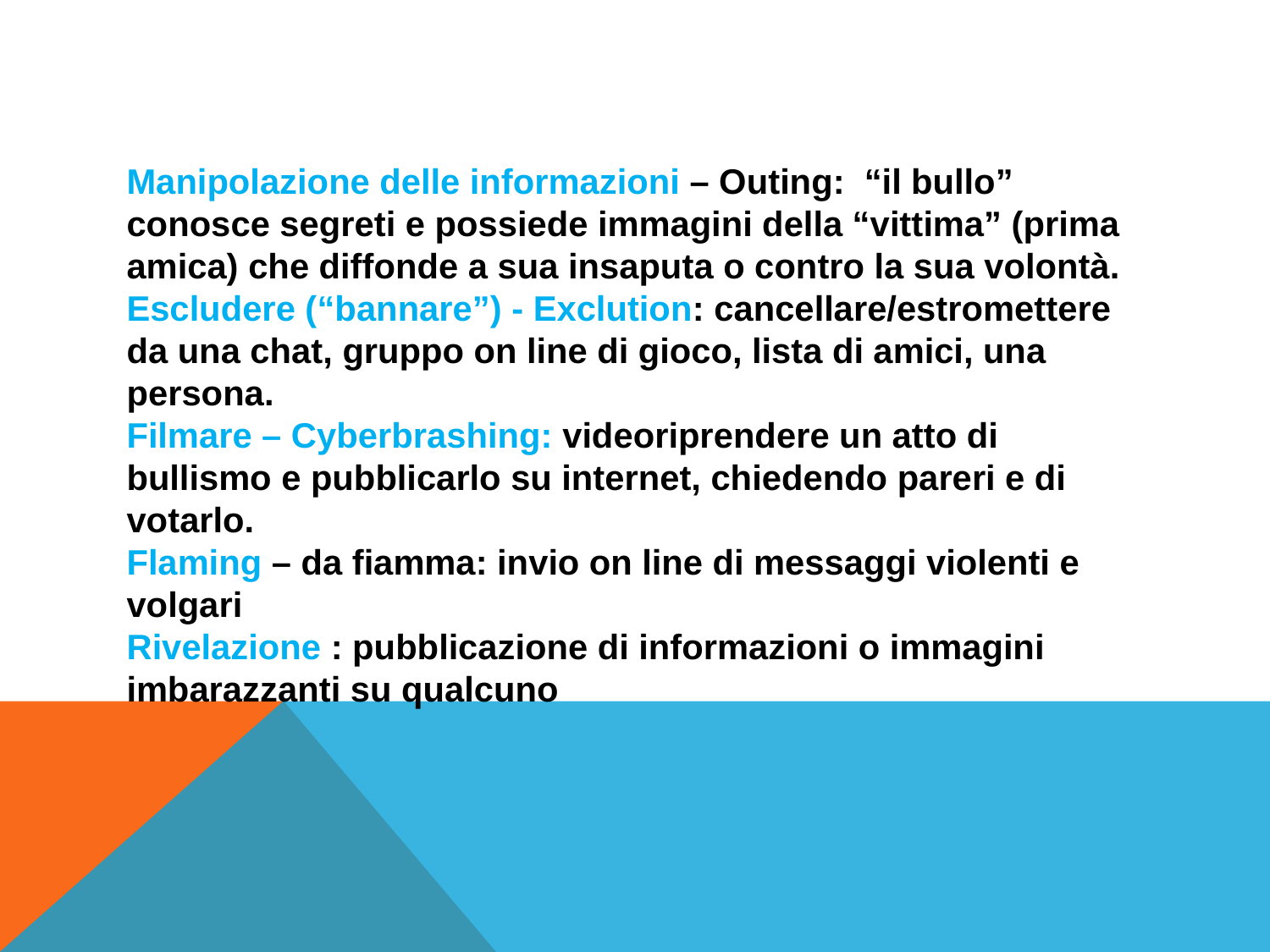

Manipolazione delle informazioni – Outing:  “il bullo” conosce segreti e possiede immagini della “vittima” (prima amica) che diffonde a sua insaputa o contro la sua volontà.
Escludere (“bannare”) - Exclution: cancellare/estromettere da una chat, gruppo on line di gioco, lista di amici, una persona.
Filmare – Cyberbrashing: videoriprendere un atto di bullismo e pubblicarlo su internet, chiedendo pareri e di votarlo.
Flaming – da fiamma: invio on line di messaggi violenti e volgari
Rivelazione : pubblicazione di informazioni o immagini imbarazzanti su qualcuno